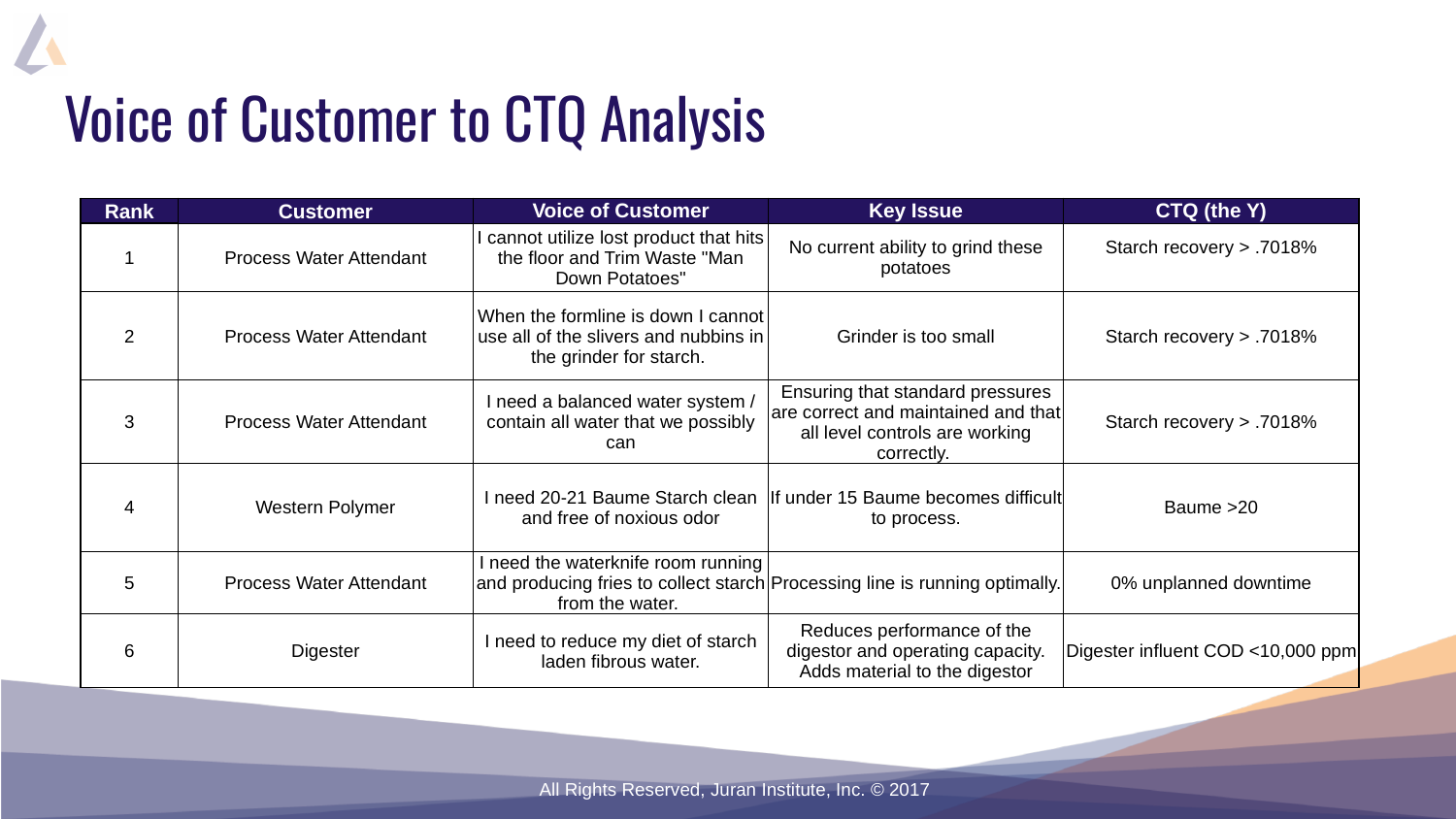

# Voice of Customer to CTQ Analysis
| Rank | Customer | Voice of Customer | Key Issue | CTQ (the Y) |
| --- | --- | --- | --- | --- |
| 1 | Process Water Attendant | I cannot utilize lost product that hits the floor and Trim Waste "Man Down Potatoes" | No current ability to grind these potatoes | Starch recovery > .7018% |
| 2 | Process Water Attendant | When the formline is down I cannot use all of the slivers and nubbins in the grinder for starch. | Grinder is too small | Starch recovery > .7018% |
| 3 | Process Water Attendant | I need a balanced water system / contain all water that we possibly can | Ensuring that standard pressures are correct and maintained and that all level controls are working correctly. | Starch recovery > .7018% |
| 4 | Western Polymer | I need 20-21 Baume Starch clean and free of noxious odor | If under 15 Baume becomes difficult to process. | Baume >20 |
| 5 | Process Water Attendant | I need the waterknife room running and producing fries to collect starch from the water. | Processing line is running optimally. | 0% unplanned downtime |
| 6 | Digester | I need to reduce my diet of starch laden fibrous water. | Reduces performance of the digestor and operating capacity. Adds material to the digestor | Digester influent COD <10,000 ppm |